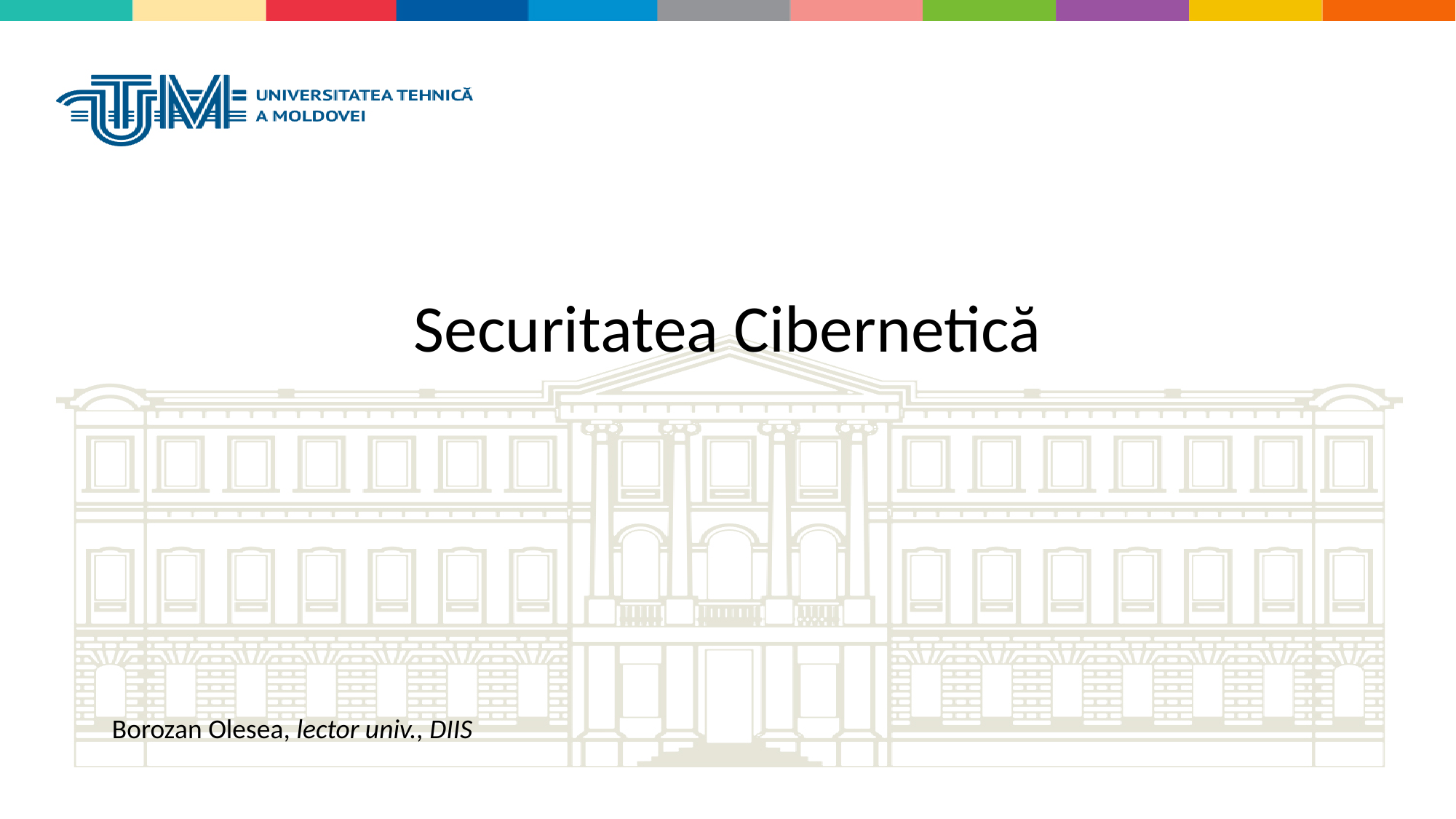

# Securitatea Cibernetică

Borozan Olesea, lector univ., DIIS